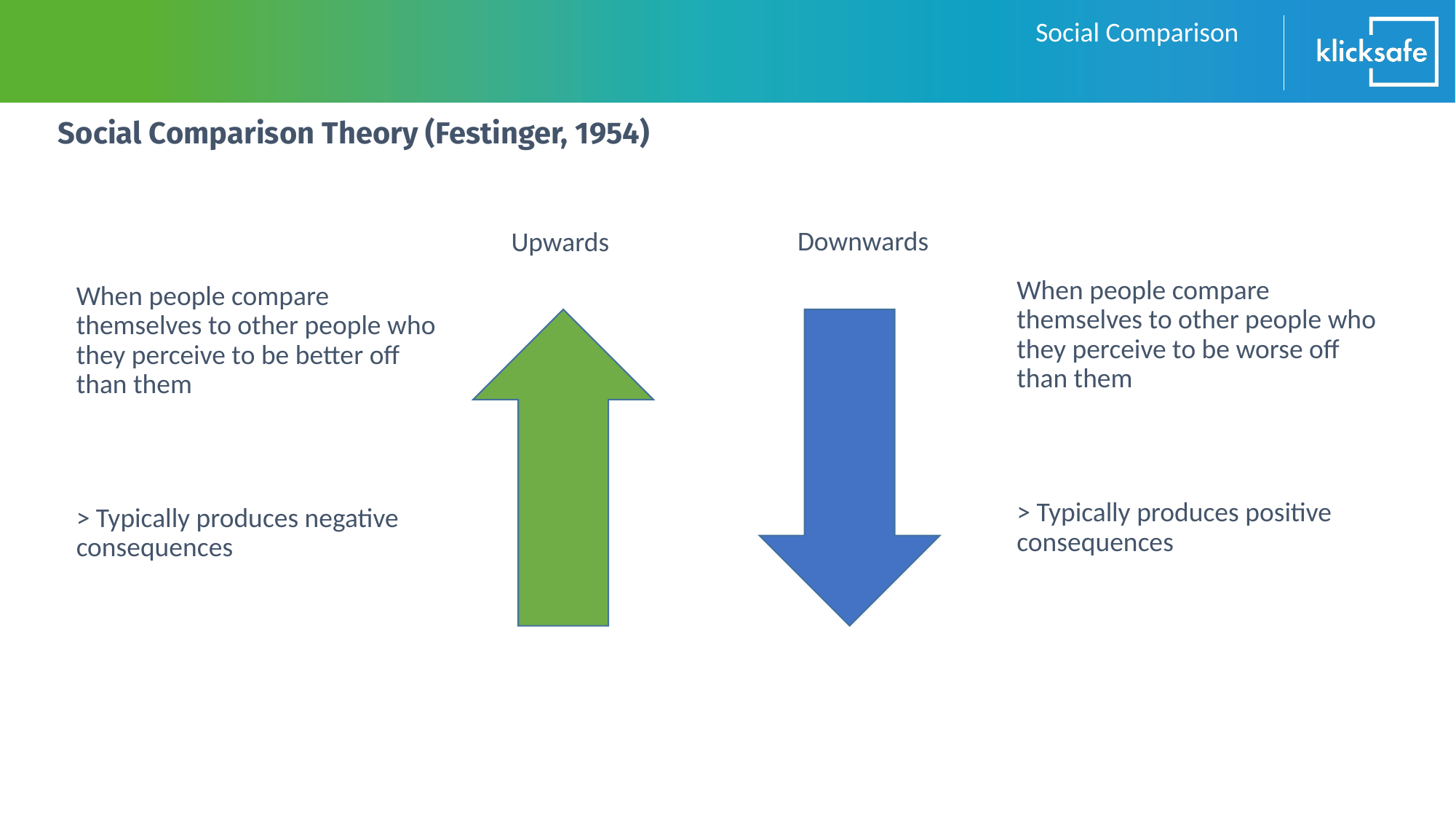

Social Comparison

# Social Comparison Theory (Festinger, 1954)

Downwards
Upwards
When people compare themselves to other people who they perceive to be worse off than them

> Typically produces positive consequences

When people compare themselves to other people who they perceive to be better off than them

> Typically produces negative consequences